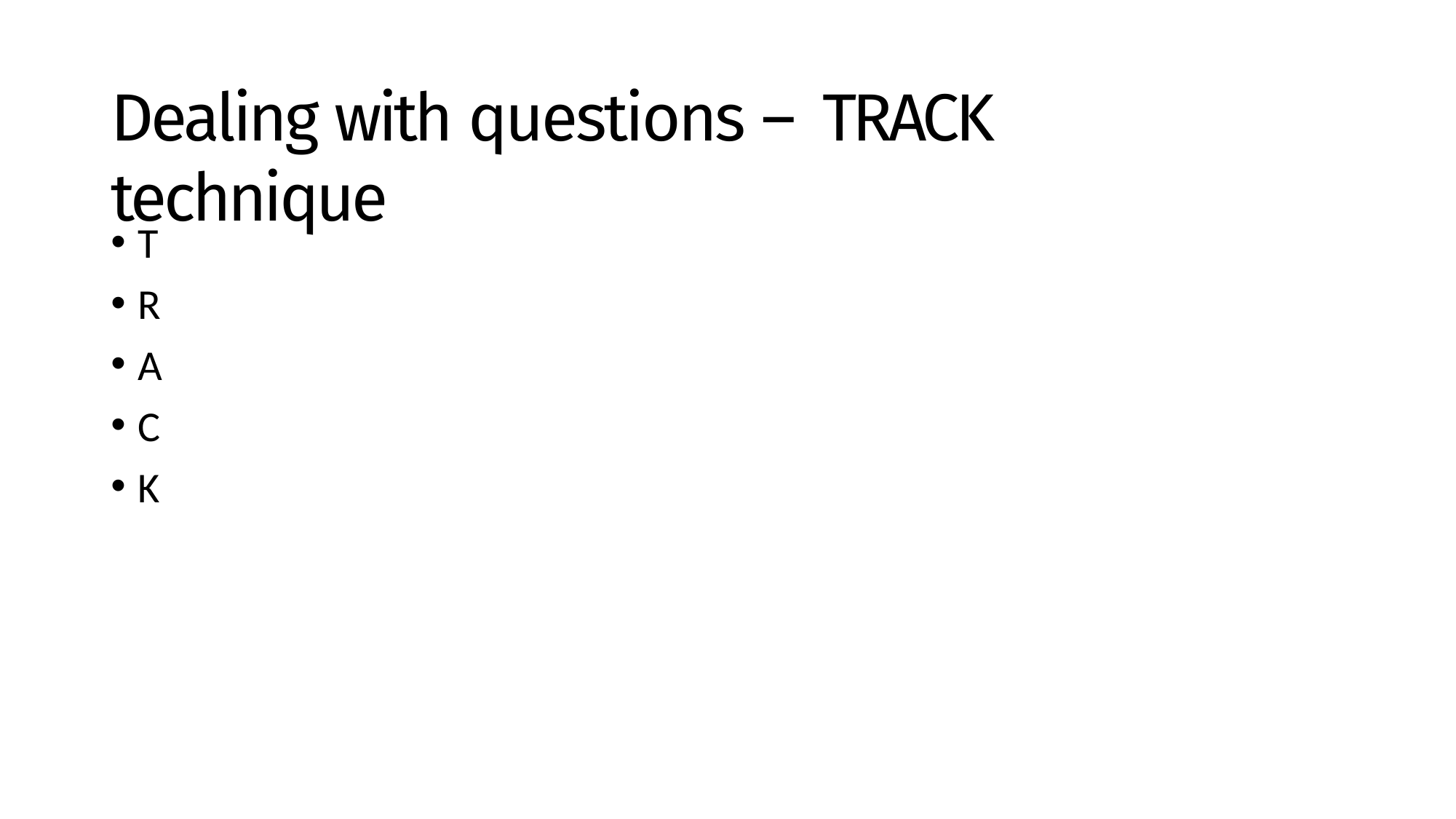

# Dealing with questions – TRACK technique
T
R
A
C
K